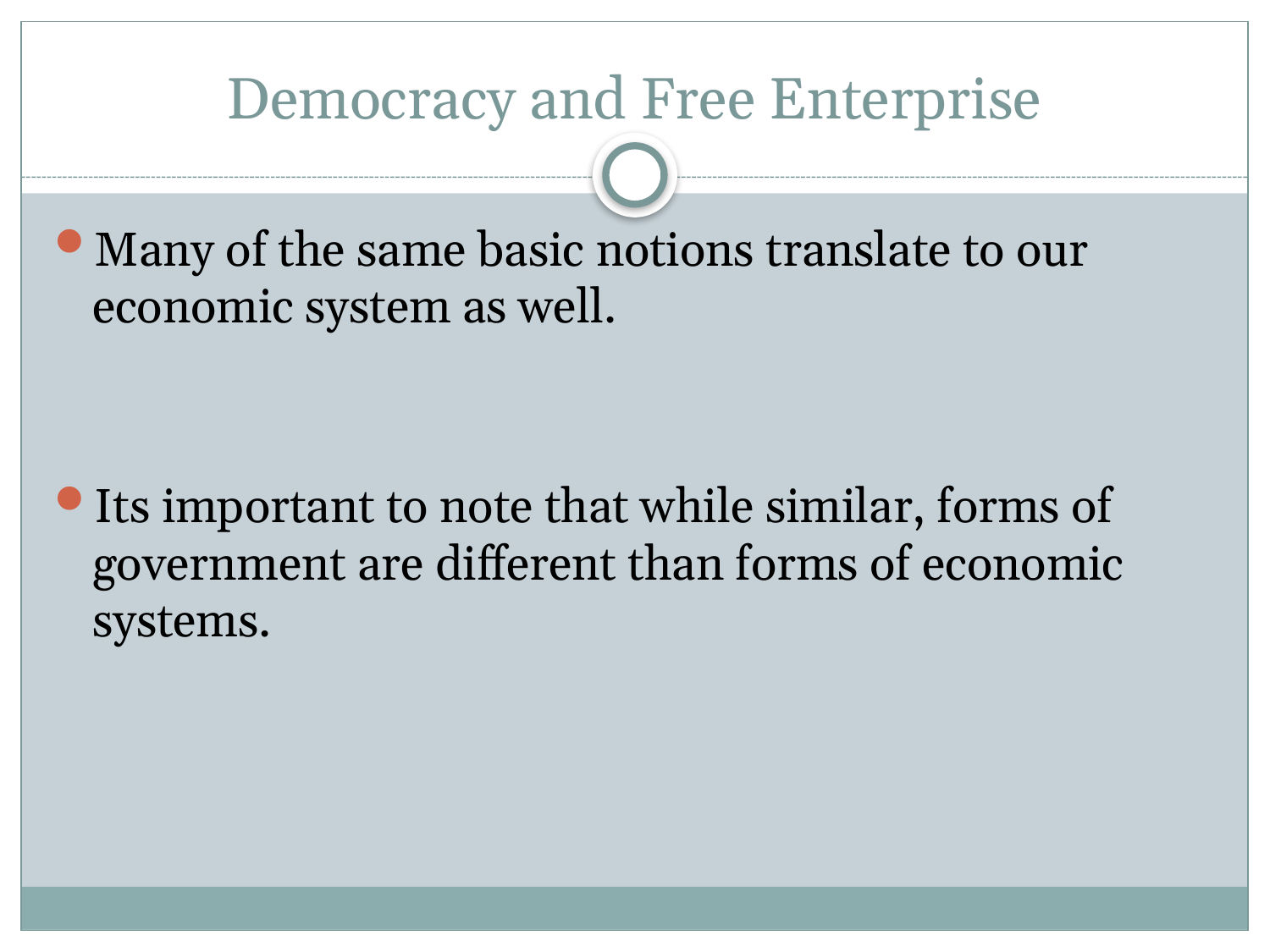

# Democracy and Free Enterprise
Many of the same basic notions translate to our economic system as well.

Its important to note that while similar, forms of government are different than forms of economic systems.